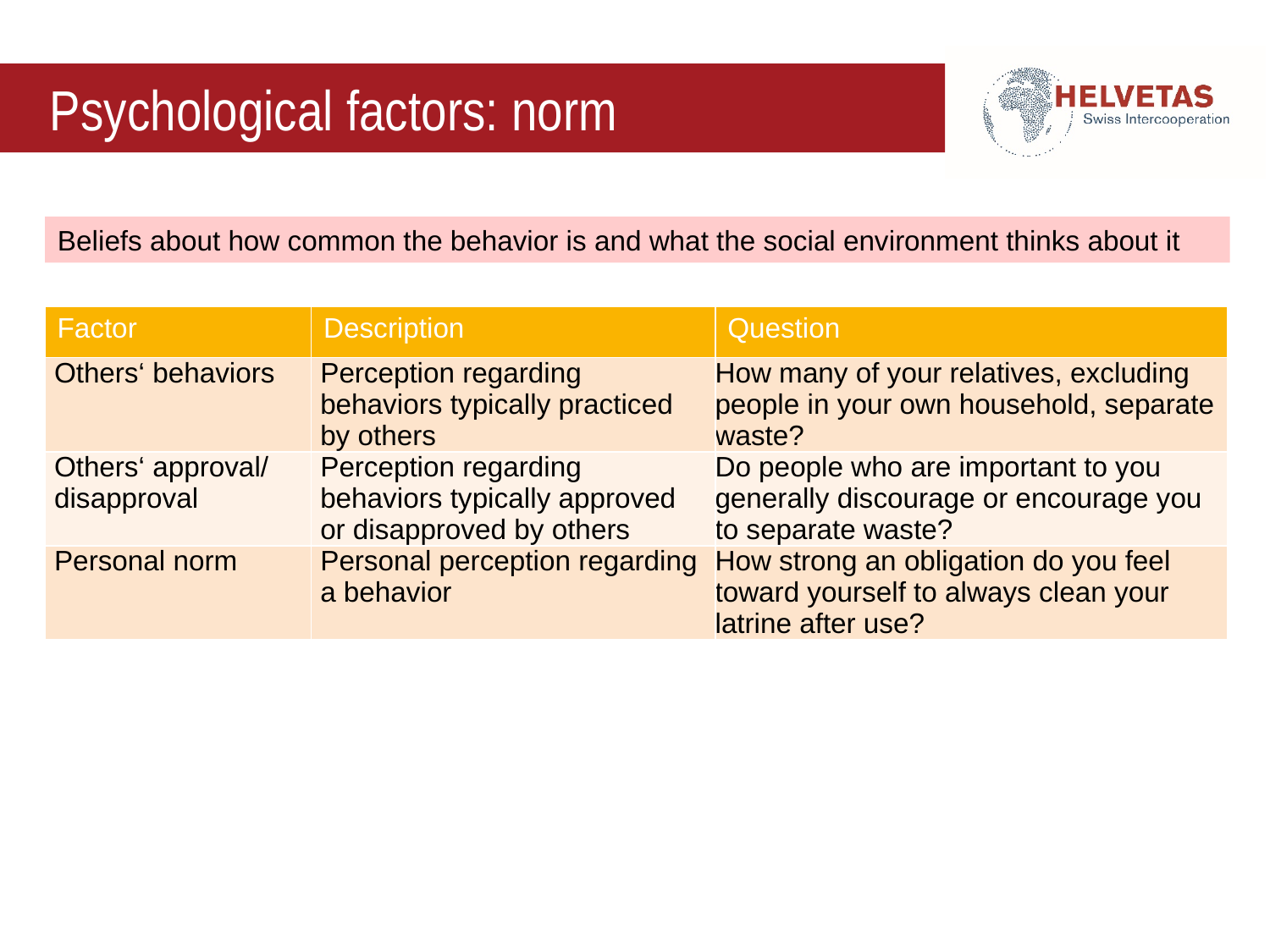

# Psychological factors: norm

Beliefs about how common the behavior is and what the social environment thinks about it
| Factor | Description | Question |
| --- | --- | --- |
| Others‘ behaviors | Perception regarding behaviors typically practiced by others | How many of your relatives, excluding people in your own household, separate waste? |
| Others‘ approval/ disapproval | Perception regarding behaviors typically approved or disapproved by others | Do people who are important to you generally discourage or encourage you to separate waste? |
| Personal norm | Personal perception regarding a behavior | How strong an obligation do you feel toward yourself to always clean your latrine after use? |